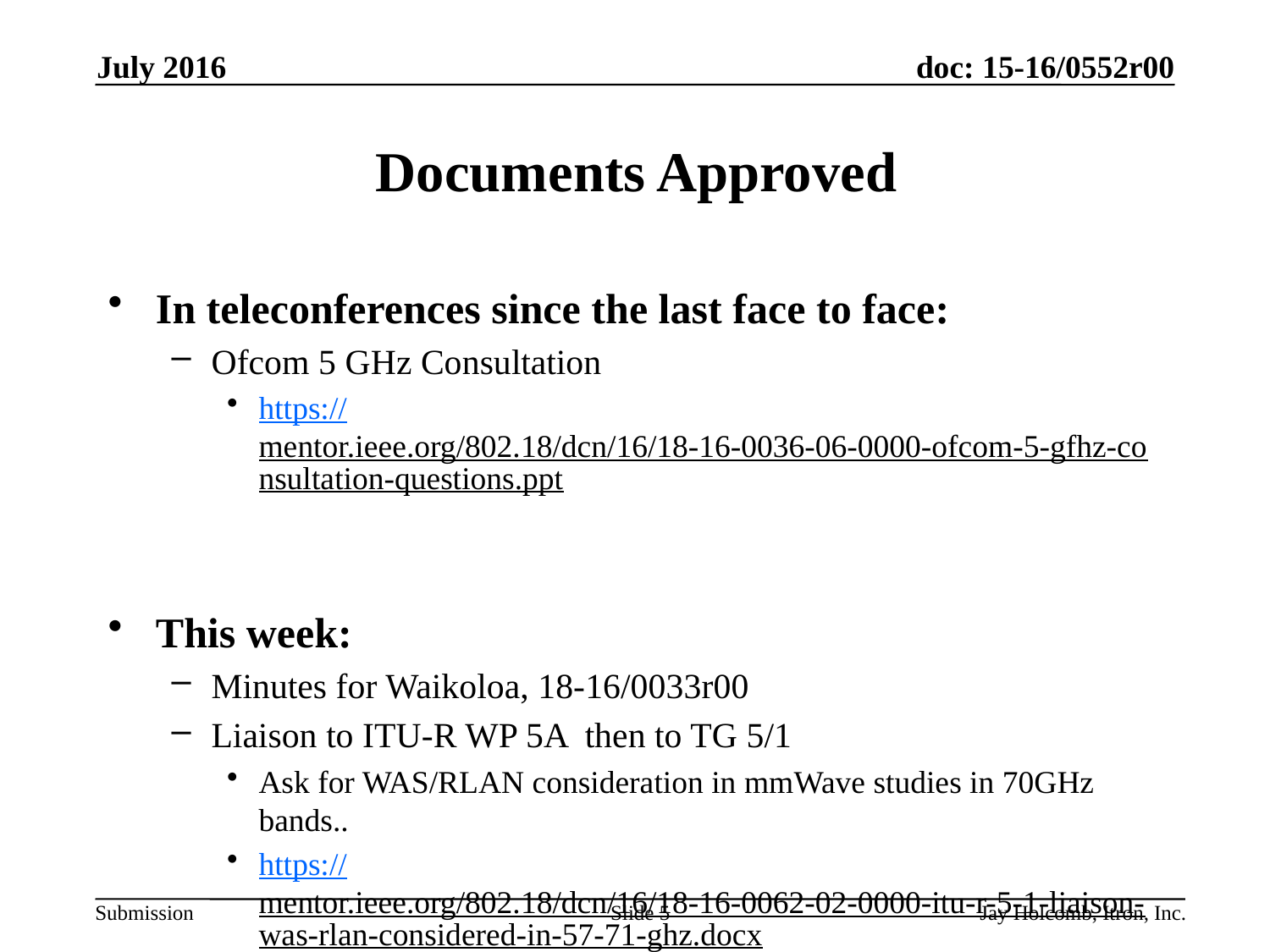

July 2016
# Documents Approved
In teleconferences since the last face to face:
Ofcom 5 GHz Consultation
https://mentor.ieee.org/802.18/dcn/16/18-16-0036-06-0000-ofcom-5-gfhz-consultation-questions.ppt

This week:
Minutes for Waikoloa, 18-16/0033r00
Liaison to ITU-R WP 5A  then to TG 5/1
Ask for WAS/RLAN consideration in mmWave studies in 70GHz bands..
https://mentor.ieee.org/802.18/dcn/16/18-16-0062-02-0000-itu-r-5-1-liaison-was-rlan-considered-in-57-71-ghz.docx
Slide 5
Jay Holcomb, Itron, Inc.